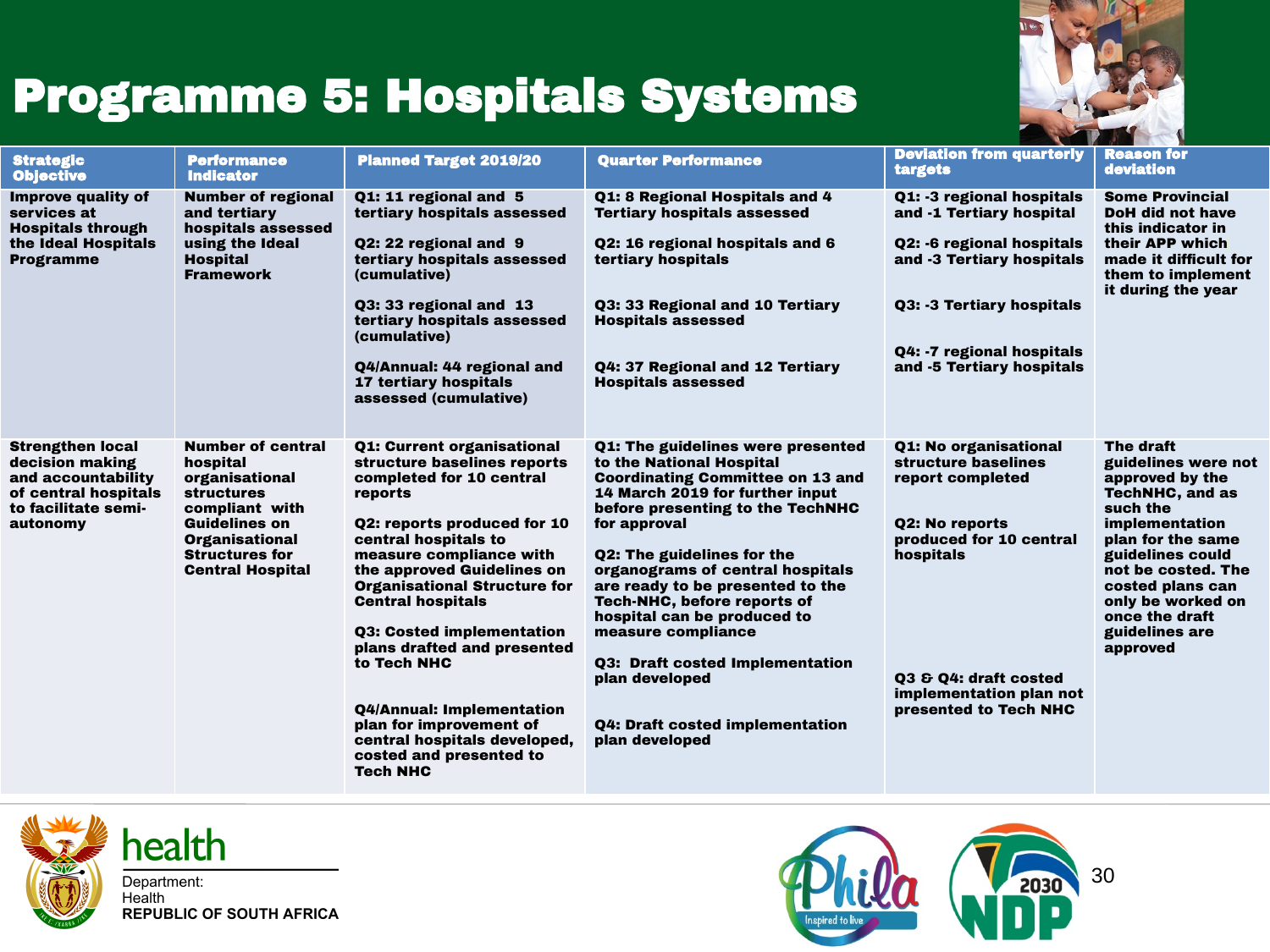

Programme 5: Hospitals Systems
| Strategic Objective | Performance Indicator | Planned Target 2019/20 | Quarter Performance | Deviation from quarterly targets | Reason for deviation |
| --- | --- | --- | --- | --- | --- |
| Improve quality of services at Hospitals through the Ideal Hospitals Programme | Number of regional and tertiary hospitals assessed using the Ideal Hospital Framework | Q1: 11 regional and 5 tertiary hospitals assessed Q2: 22 regional and 9 tertiary hospitals assessed (cumulative) Q3: 33 regional and 13 tertiary hospitals assessed (cumulative) Q4/Annual: 44 regional and 17 tertiary hospitals assessed (cumulative) | Q1: 8 Regional Hospitals and 4 Tertiary hospitals assessed Q2: 16 regional hospitals and 6 tertiary hospitals Q3: 33 Regional and 10 Tertiary Hospitals assessed Q4: 37 Regional and 12 Tertiary Hospitals assessed | Q1: -3 regional hospitals and -1 Tertiary hospital Q2: -6 regional hospitals and -3 Tertiary hospitals Q3: -3 Tertiary hospitals Q4: -7 regional hospitals and -5 Tertiary hospitals | Some Provincial DoH did not have this indicator in their APP which made it difficult for them to implement it during the year |
| Strengthen local decision making and accountability of central hospitals to facilitate semi-autonomy | Number of central hospital organisational structures compliant with Guidelines on Organisational Structures for Central Hospital | Q1: Current organisational structure baselines reports completed for 10 central reports Q2: reports produced for 10 central hospitals to measure compliance with the approved Guidelines on Organisational Structure for Central hospitals Q3: Costed implementation plans drafted and presented to Tech NHC Q4/Annual: Implementation plan for improvement of central hospitals developed, costed and presented to Tech NHC | Q1: The guidelines were presented to the National Hospital Coordinating Committee on 13 and 14 March 2019 for further input before presenting to the TechNHC for approval Q2: The guidelines for the organograms of central hospitals are ready to be presented to the Tech-NHC, before reports of hospital can be produced to measure compliance Q3: Draft costed Implementation plan developed Q4: Draft costed implementation plan developed | Q1: No organisational structure baselines report completed Q2: No reports produced for 10 central hospitals Q3 & Q4: draft costed implementation plan not presented to Tech NHC | The draft guidelines were not approved by the TechNHC, and as such the implementation plan for the same guidelines could not be costed. The costed plans can only be worked on once the draft guidelines are approved |
30